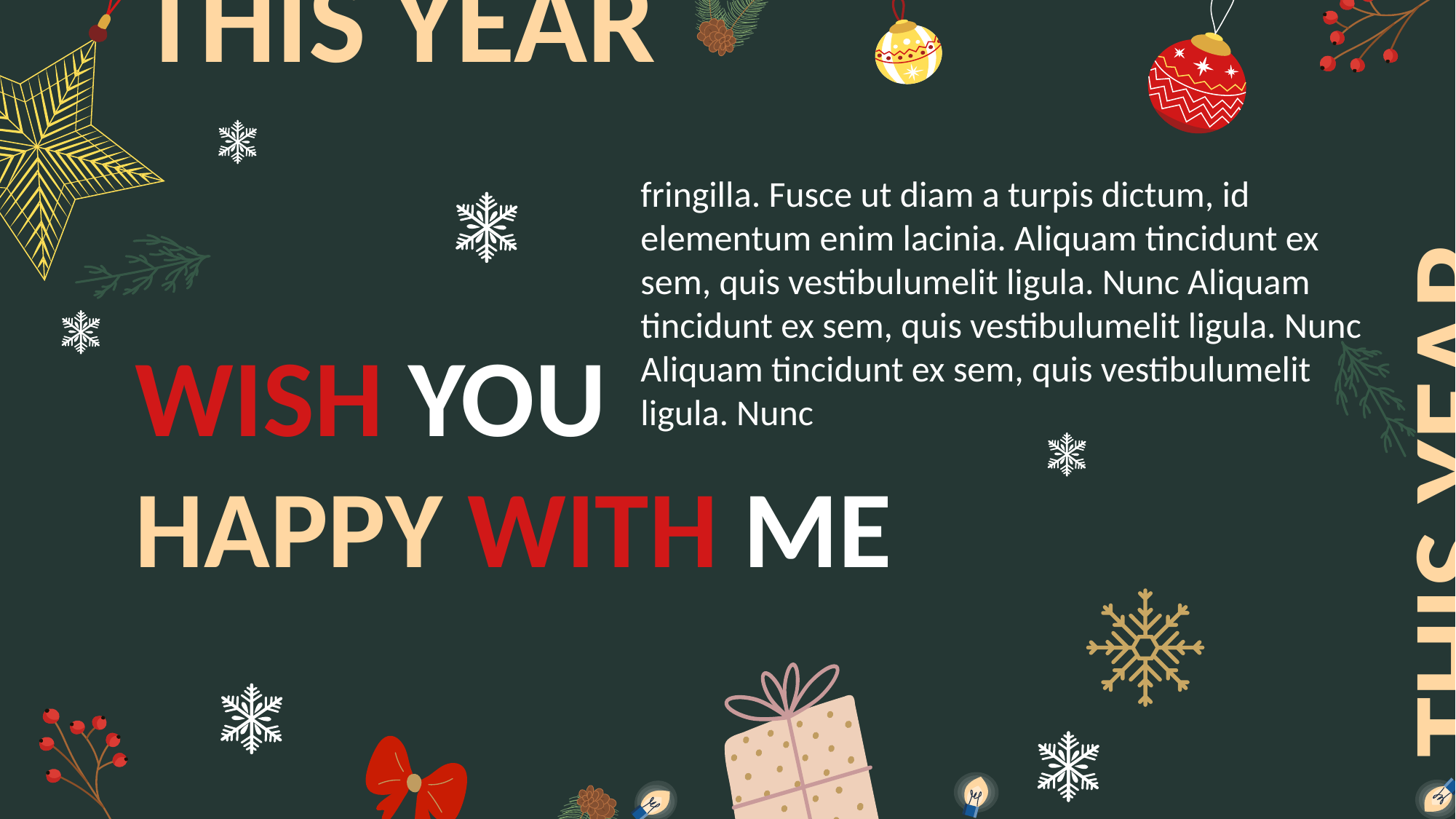

THIS YEAR

fringilla. Fusce ut diam a turpis dictum, id elementum enim lacinia. Aliquam tincidunt ex sem, quis vestibulumelit ligula. Nunc Aliquam tincidunt ex sem, quis vestibulumelit ligula. Nunc Aliquam tincidunt ex sem, quis vestibulumelit ligula. Nunc

THIS YEAR
WISH YOU
HAPPY WITH ME